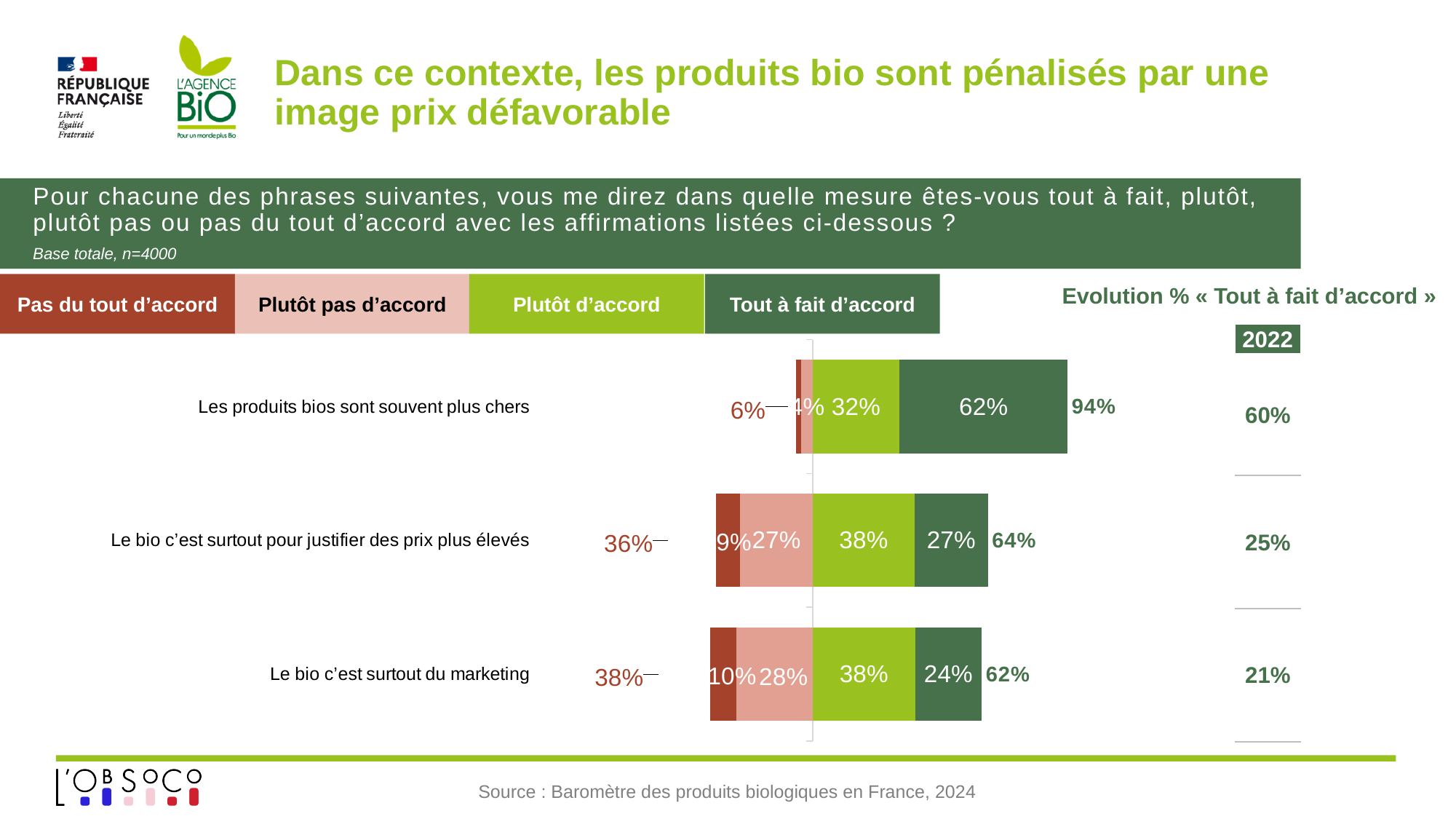

# Dans ce contexte, les produits bio sont pénalisés par une image prix défavorable
Pour chacune des phrases suivantes, vous me direz dans quelle mesure êtes-vous tout à fait, plutôt, plutôt pas ou pas du tout d’accord avec les affirmations listées ci-dessous ?
Base totale, n=4000
Pas du tout d’accord
Plutôt pas d’accord
Plutôt d’accord
Tout à fait d’accord
Evolution % « Tout à fait d’accord »
| 2022 |
| --- |
| 60% |
| 25% |
| 21% |

### Chart

| Category | Plutôt d’accord | Tout à fait d’accord | Plutôt pas d’accord | Pas du tout d’accord | ST régulièrement | ST rarement |
|---|---|---|---|---|---|---|
| Le bio c’est surtout du marketing | 0.377443439508921 | 0.24426971299009576 | -0.28194920065940954 | -0.09633764684157058 | 0.6217131524990167 | -0.37828684750098013 |
| Le bio c’est surtout pour justifier des prix plus élevés | 0.3756097709932842 | 0.26895971319581446 | -0.26626457838633094 | -0.08916593742456795 | 0.6445694841890987 | -0.3554305158108989 |
| Les produits bios sont souvent plus chers | 0.319799061327509 | 0.6180801985807175 | -0.04194193963604304 | -0.020178800455729416 | 0.9378792599082265 | -0.06212074009177246 |